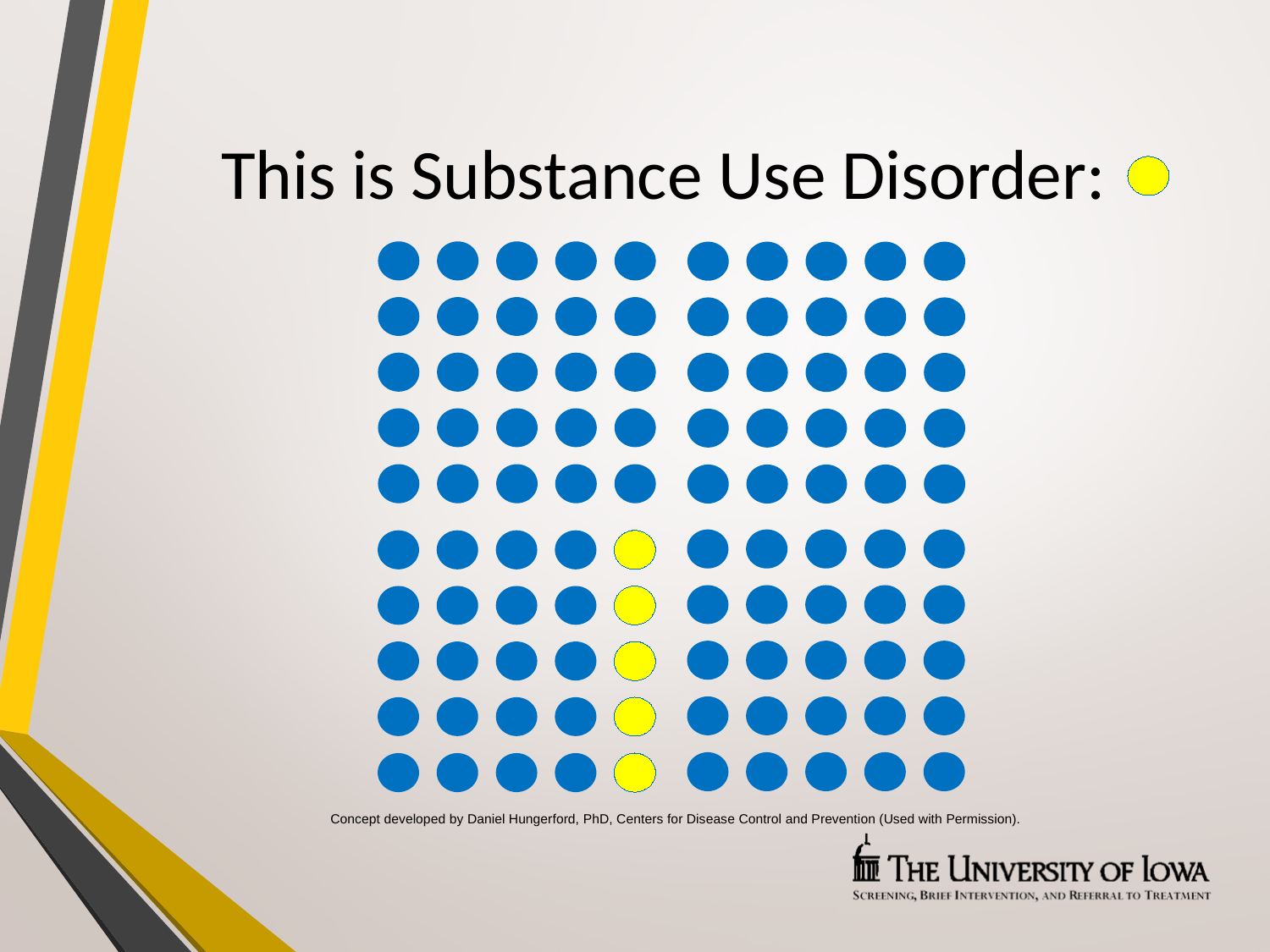

# This is Substance Use Disorder:

Concept developed by Daniel Hungerford, PhD, Centers for Disease Control and Prevention (Used with Permission).